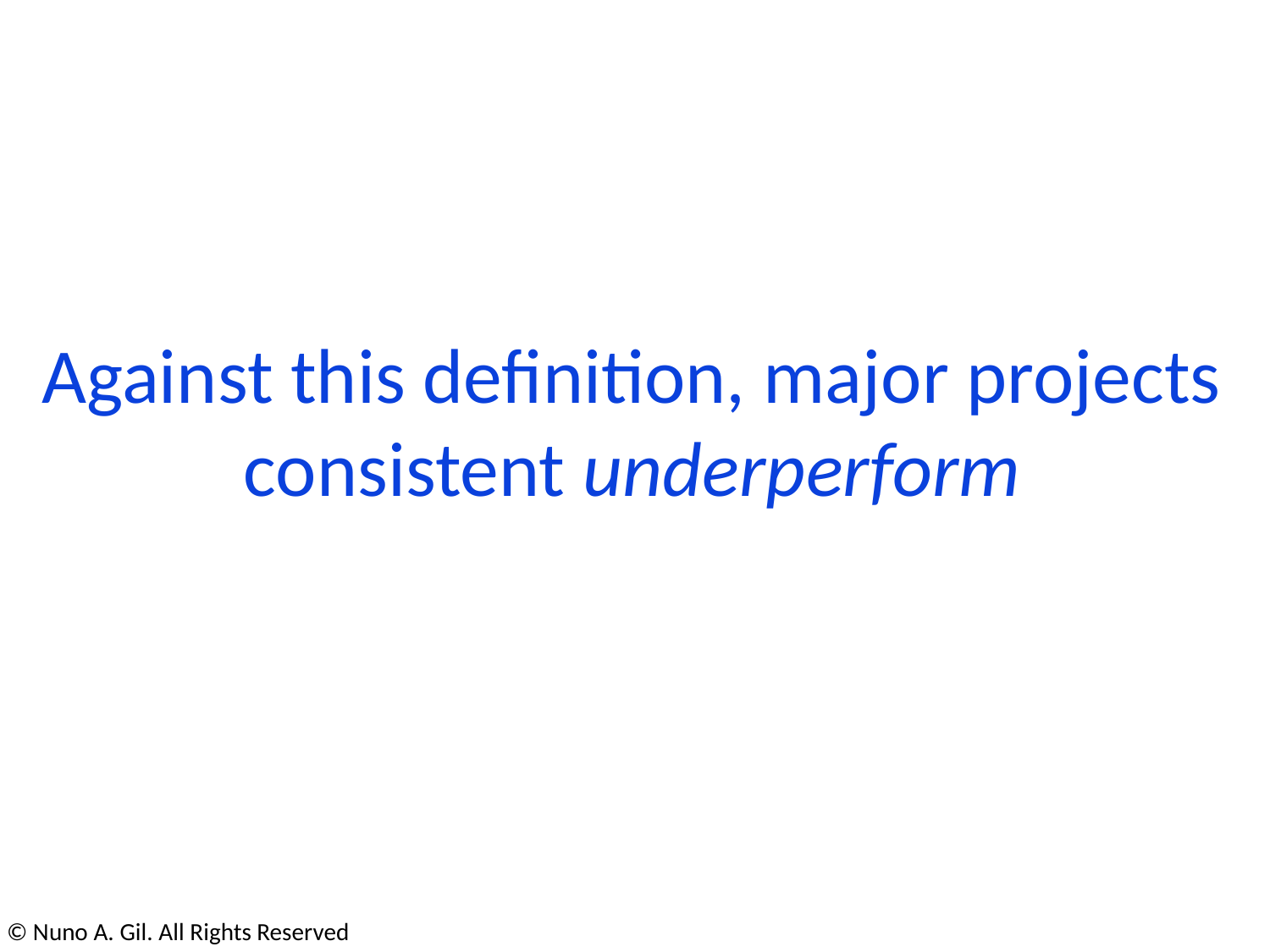

Against this definition, major projects consistent underperform
#
© Nuno A. Gil. All Rights Reserved